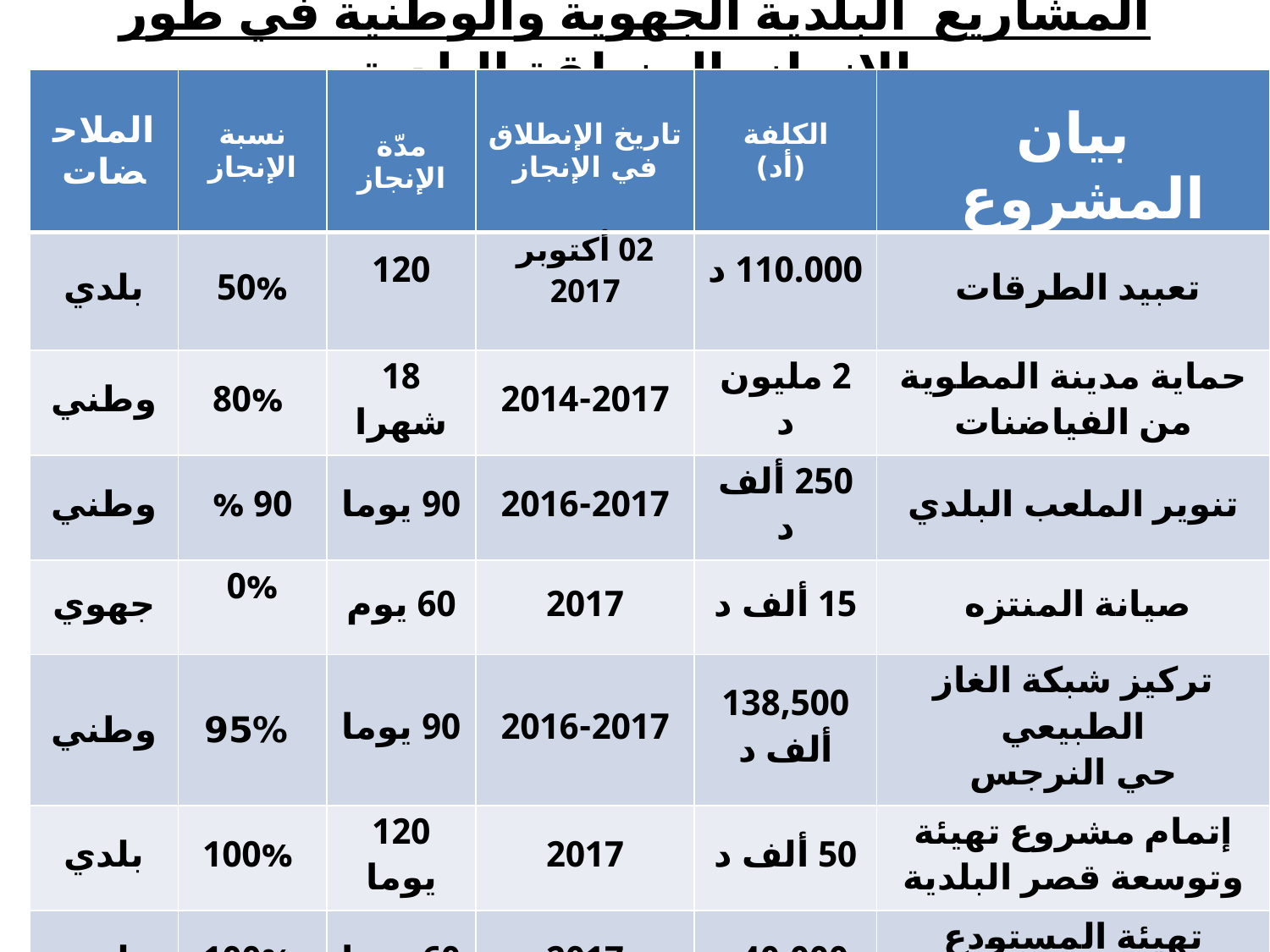

# المشاريع  البلدية الجهوية والوطنية في طور الإنجاز بالمنطقة البلدية
| الملاحضات | نسبة الإنجاز | مدّة الإنجاز | تاريخ الإنطلاق في الإنجاز | الكلفة (أد) | بيان المشروع |
| --- | --- | --- | --- | --- | --- |
| بلدي | 50% | 120 | 02 أكتوبر 2017 | 110.000 د | تعبيد الطرقات |
| وطني | 80% | 18 شهرا | 2014-2017 | 2 مليون د | حماية مدينة المطوية من الفياضنات |
| وطني | 90 % | 90 يوما | 2016-2017 | 250 ألف د | تنوير الملعب البلدي |
| جهوي | 0% | 60 يوم | 2017 | 15 ألف د | صيانة المنتزه |
| وطني | 95% | 90 يوما | 2016-2017 | 138,500 ألف د | تركيز شبكة الغاز الطبيعي حي النرجس |
| بلدي | 100% | 120 يوما | 2017 | 50 ألف د | إتمام مشروع تهيئة وتوسعة قصر البلدية |
| بلدي | 100% | 60 يوما | 2017 | 40.000د | تهيئة المستودع البلدي |
| بلدي | 100% | 30 يوما | 2017 | 10.000د | تنوير حي المراشدة و حي النسيم |